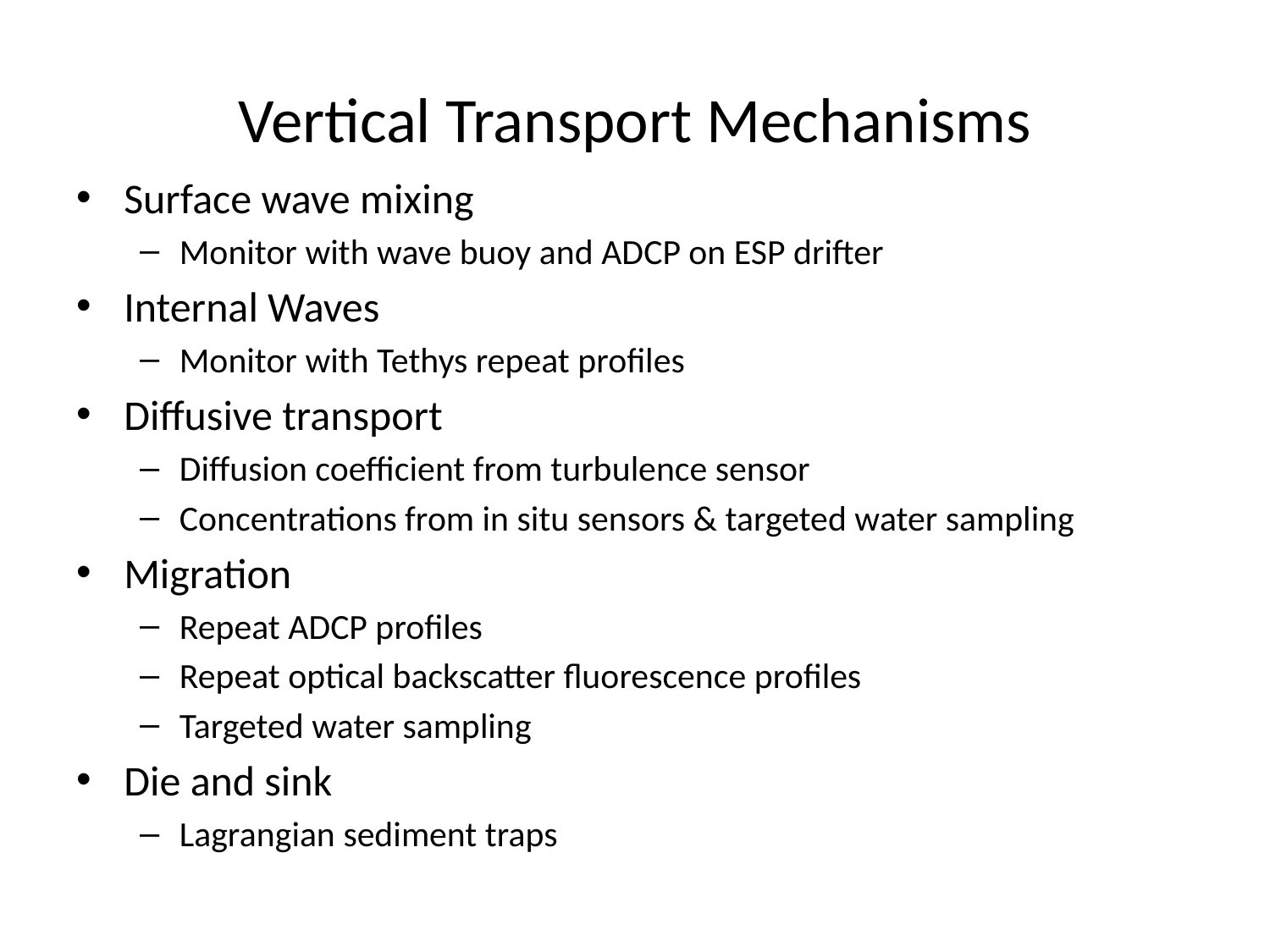

# Vertical Transport Mechanisms
Surface wave mixing
Monitor with wave buoy and ADCP on ESP drifter
Internal Waves
Monitor with Tethys repeat profiles
Diffusive transport
Diffusion coefficient from turbulence sensor
Concentrations from in situ sensors & targeted water sampling
Migration
Repeat ADCP profiles
Repeat optical backscatter fluorescence profiles
Targeted water sampling
Die and sink
Lagrangian sediment traps